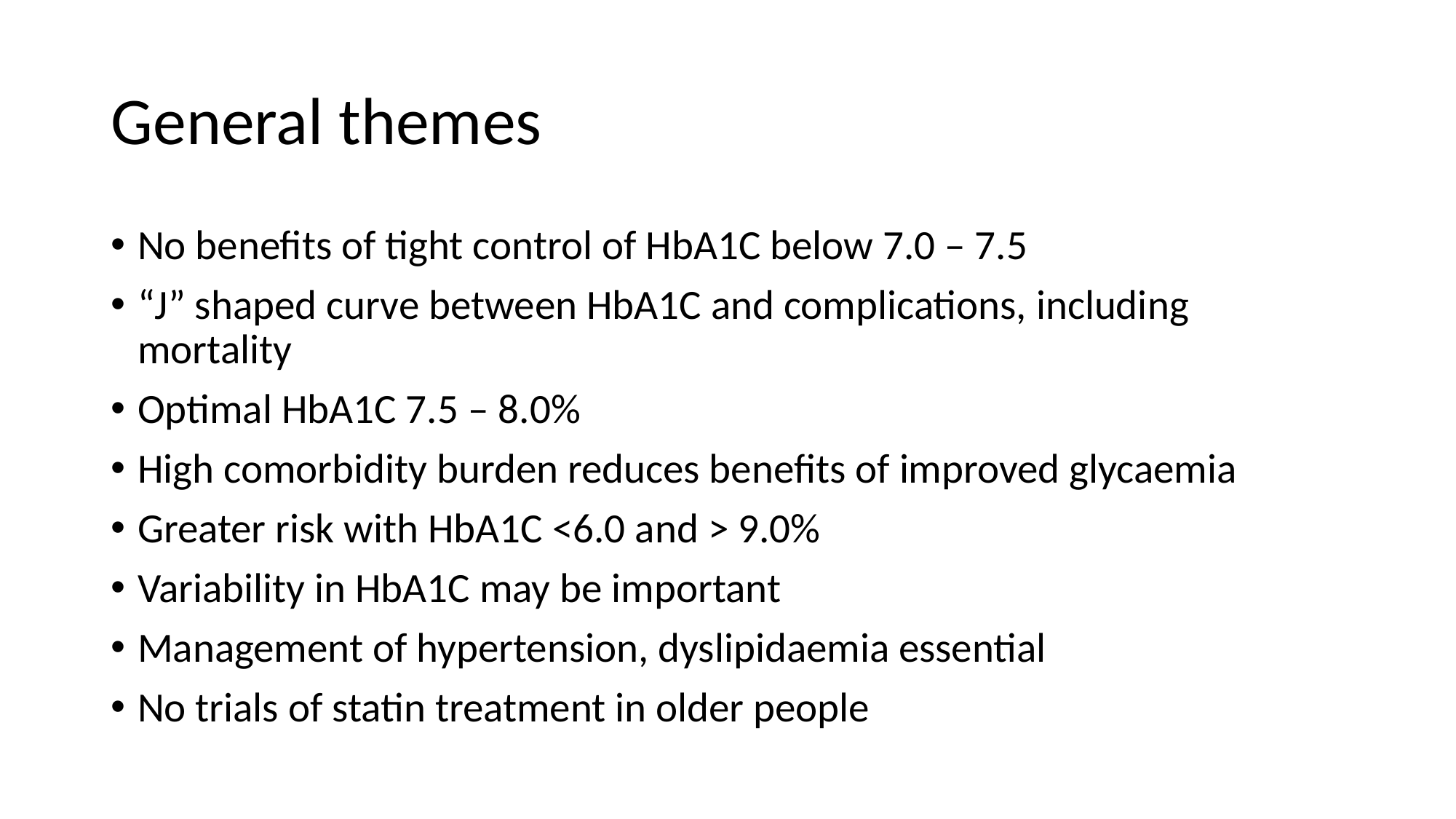

# General themes
No benefits of tight control of HbA1C below 7.0 – 7.5
“J” shaped curve between HbA1C and complications, including mortality
Optimal HbA1C 7.5 – 8.0%
High comorbidity burden reduces benefits of improved glycaemia
Greater risk with HbA1C <6.0 and > 9.0%
Variability in HbA1C may be important
Management of hypertension, dyslipidaemia essential
No trials of statin treatment in older people